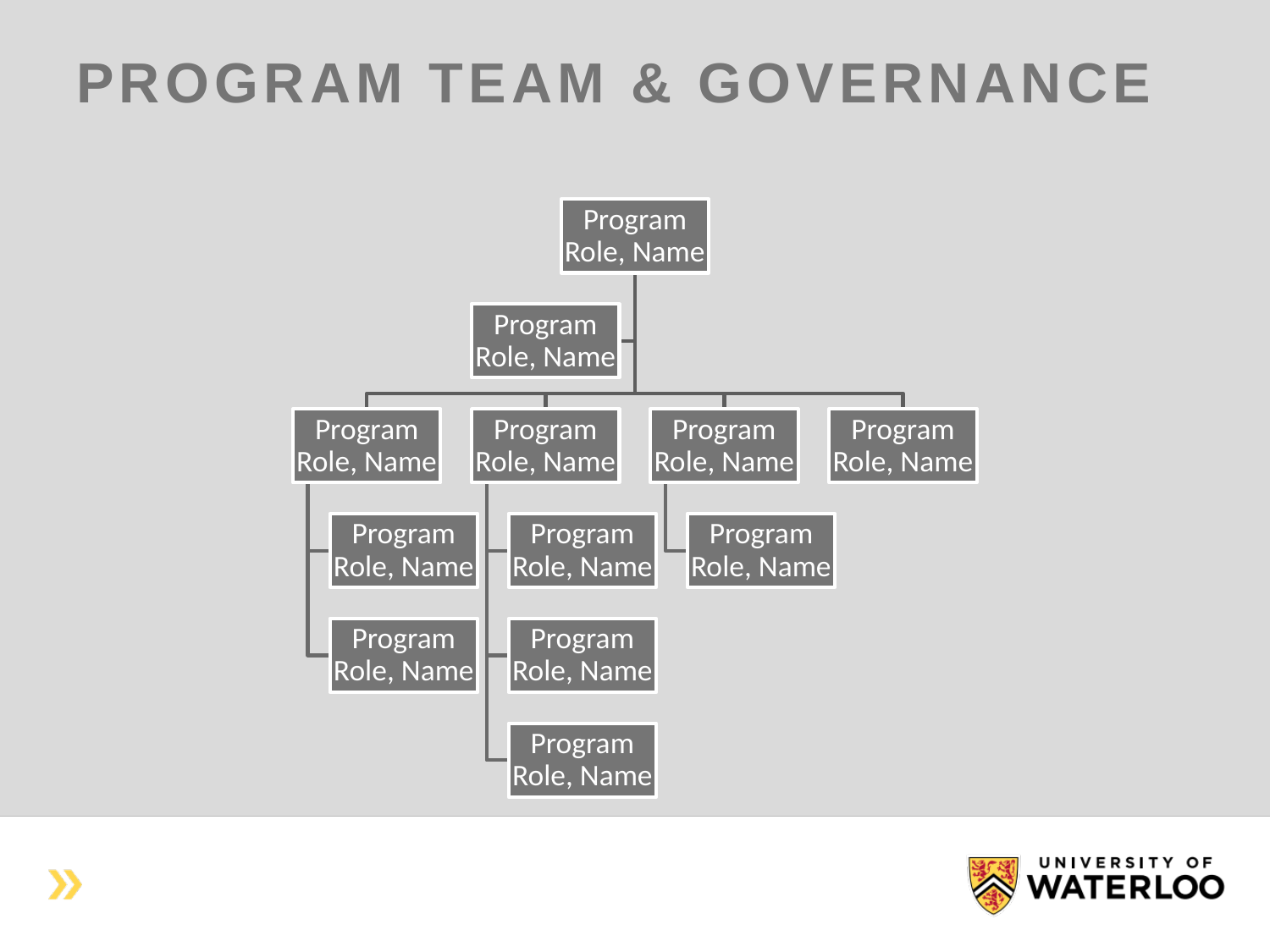

# Program Team & Governance
Program Role, Name
Program Role, Name
Program Role, Name
Program Role, Name
Program Role, Name
Program Role, Name
Program Role, Name
Program Role, Name
Program Role, Name
Program Role, Name
Program Role, Name
Program Role, Name